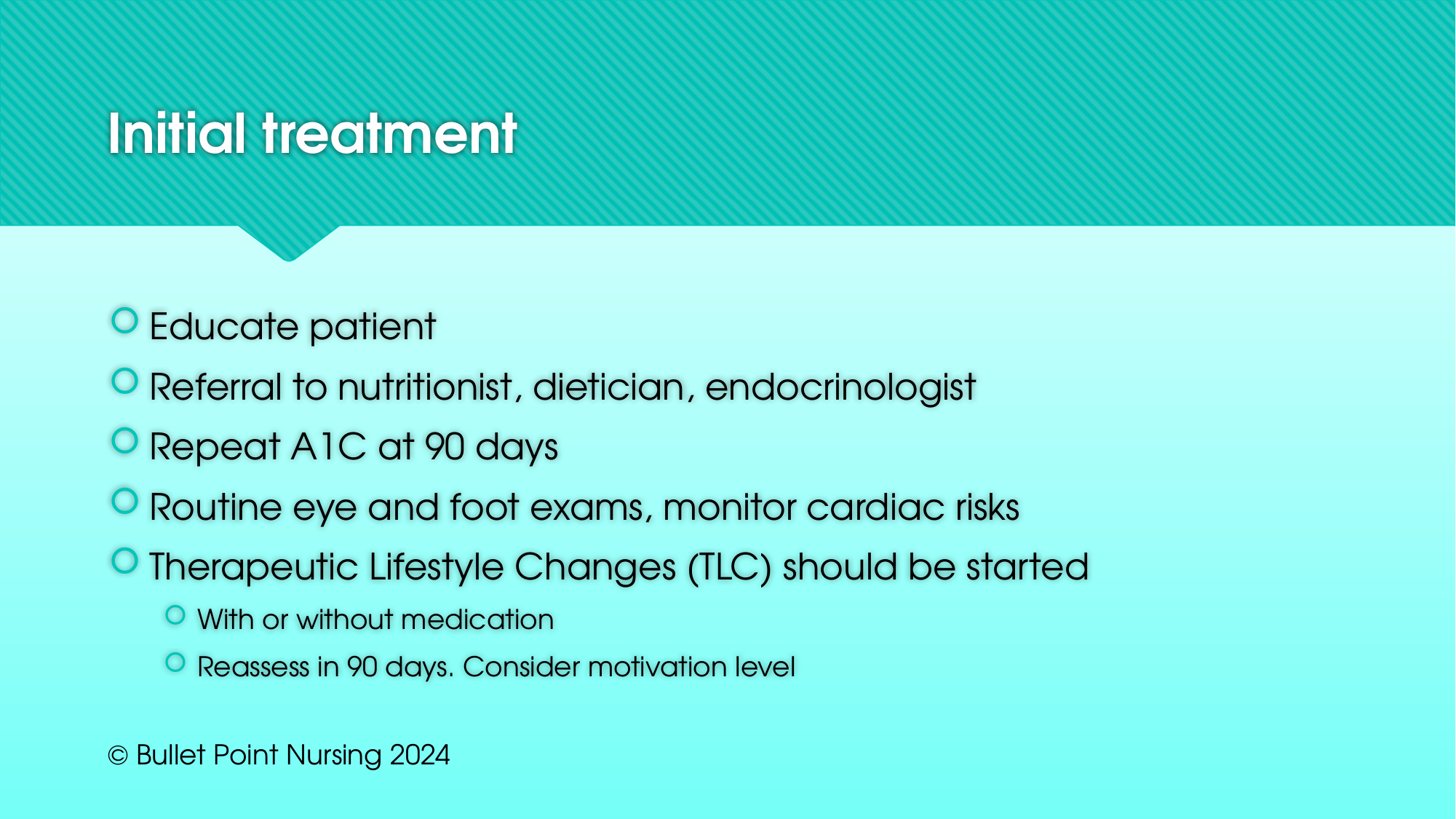

# Initial treatment
Educate patient
Referral to nutritionist, dietician, endocrinologist
Repeat A1C at 90 days
Routine eye and foot exams, monitor cardiac risks
Therapeutic Lifestyle Changes (TLC) should be started
With or without medication
Reassess in 90 days. Consider motivation level

© Bullet Point Nursing 2024